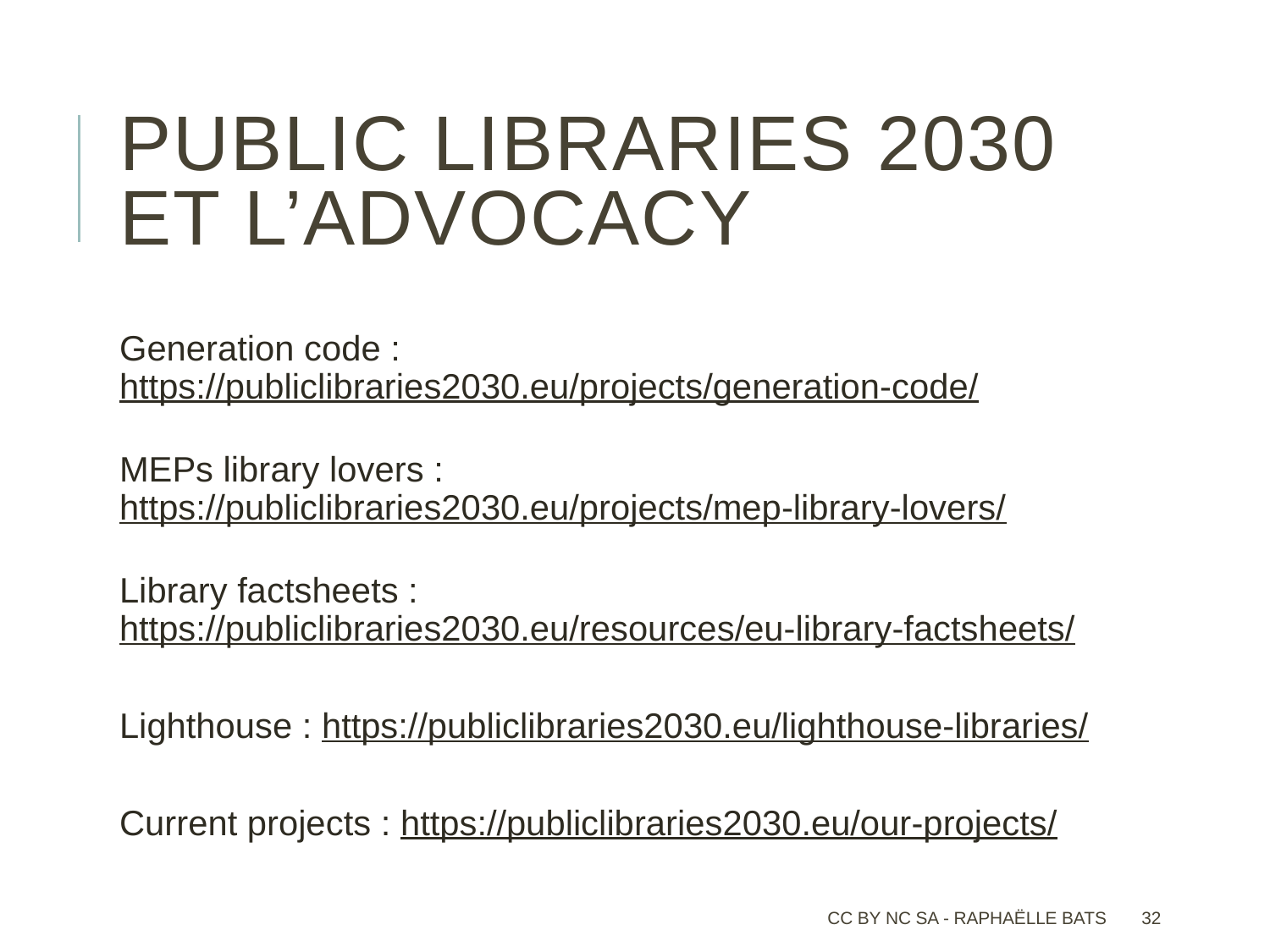

# PUBLIC LIBRARIES 2030 et l’advocacy
Generation code : https://publiclibraries2030.eu/projects/generation-code/

MEPs library lovers : https://publiclibraries2030.eu/projects/mep-library-lovers/

Library factsheets : https://publiclibraries2030.eu/resources/eu-library-factsheets/

Lighthouse : https://publiclibraries2030.eu/lighthouse-libraries/

Current projects : https://publiclibraries2030.eu/our-projects/

CC BY NC SA - Raphaëlle Bats
32